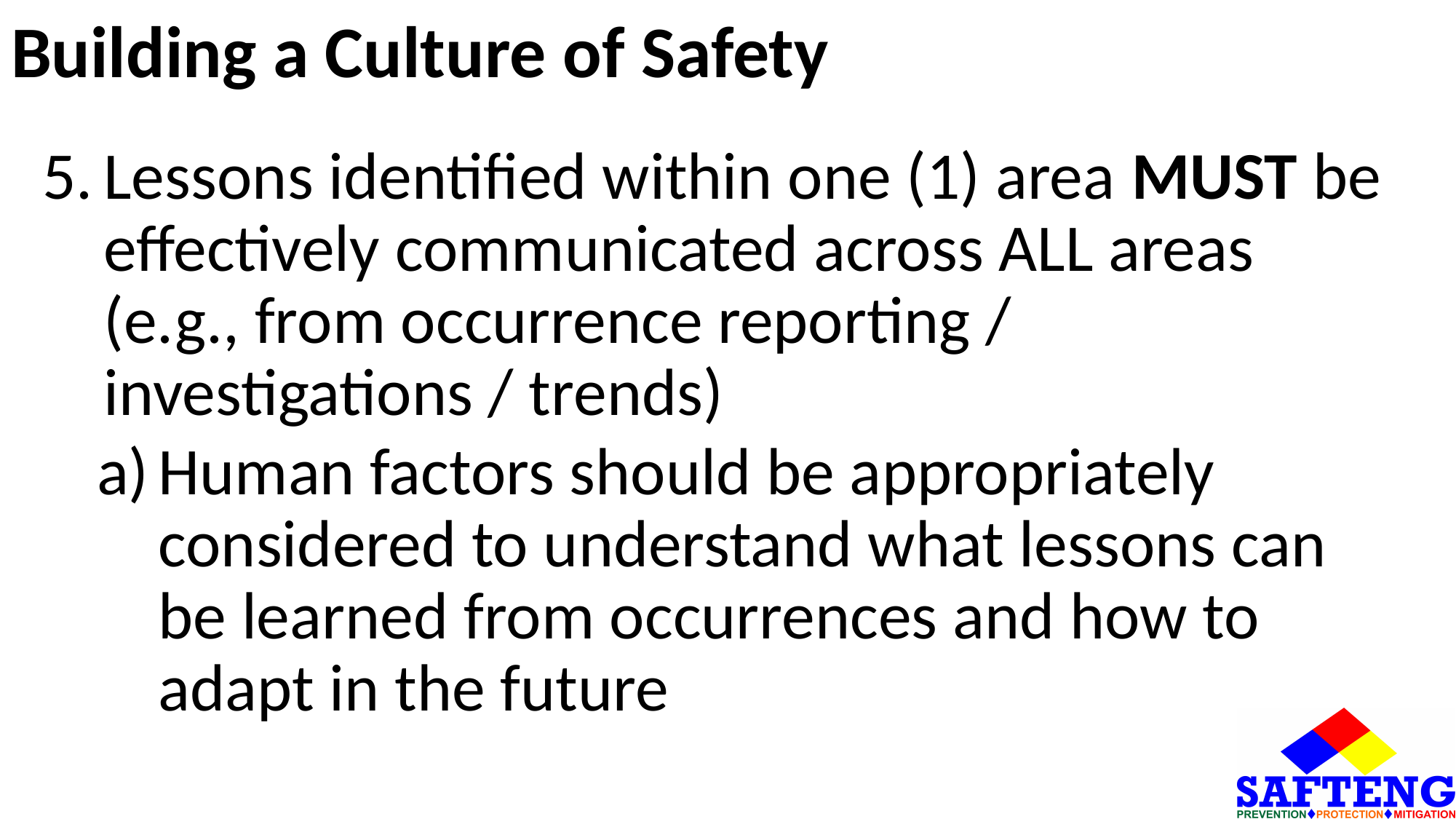

# Building a Culture of Safety

Lessons identified within one (1) area MUST be effectively communicated across ALL areas (e.g., from occurrence reporting / investigations / trends)
Human factors should be appropriately considered to understand what lessons can be learned from occurrences and how to adapt in the future